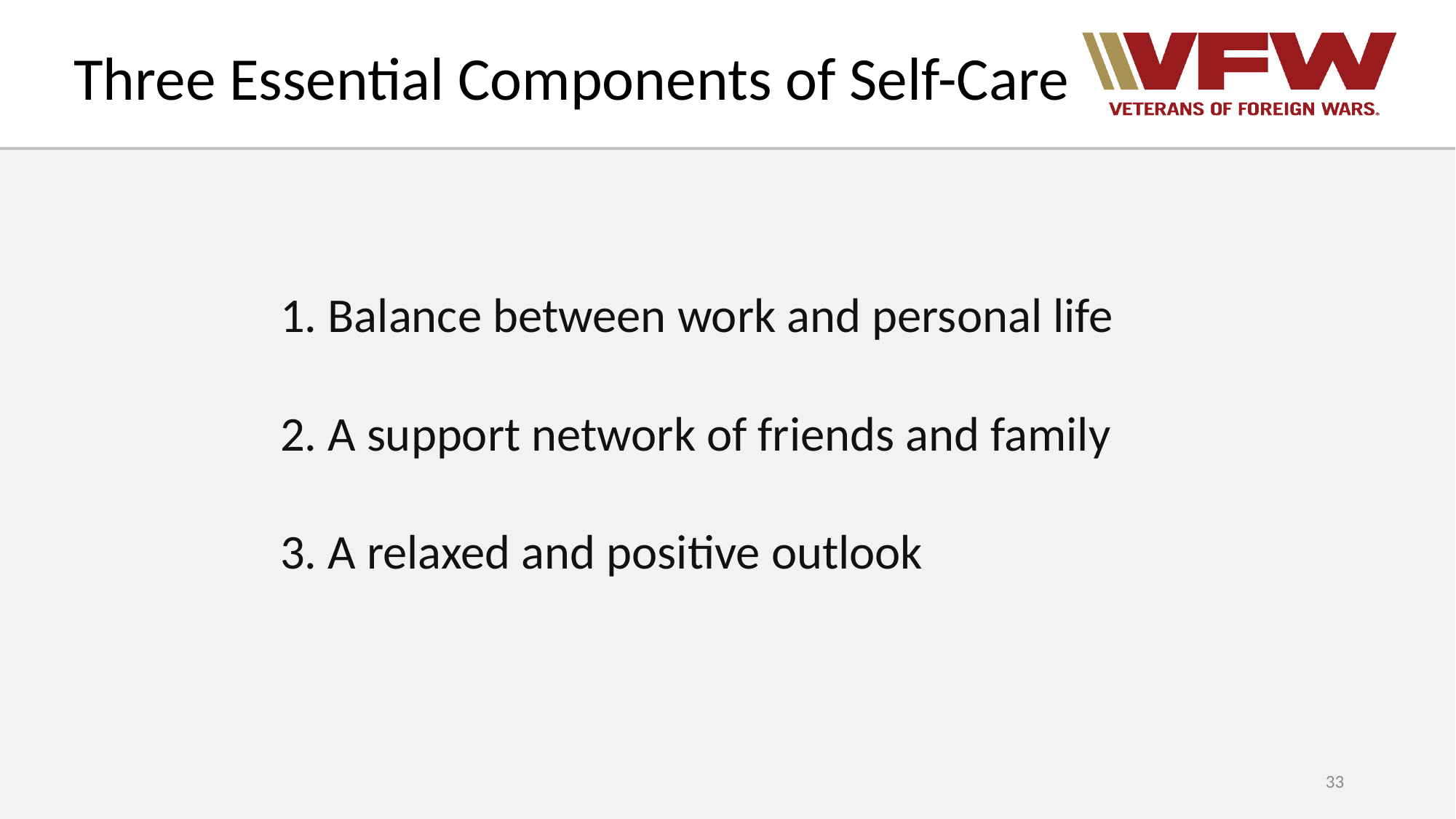

# Three Essential Components of Self-Care

1. Balance between work and personal life

2. A support network of friends and family

3. A relaxed and positive outlook

33